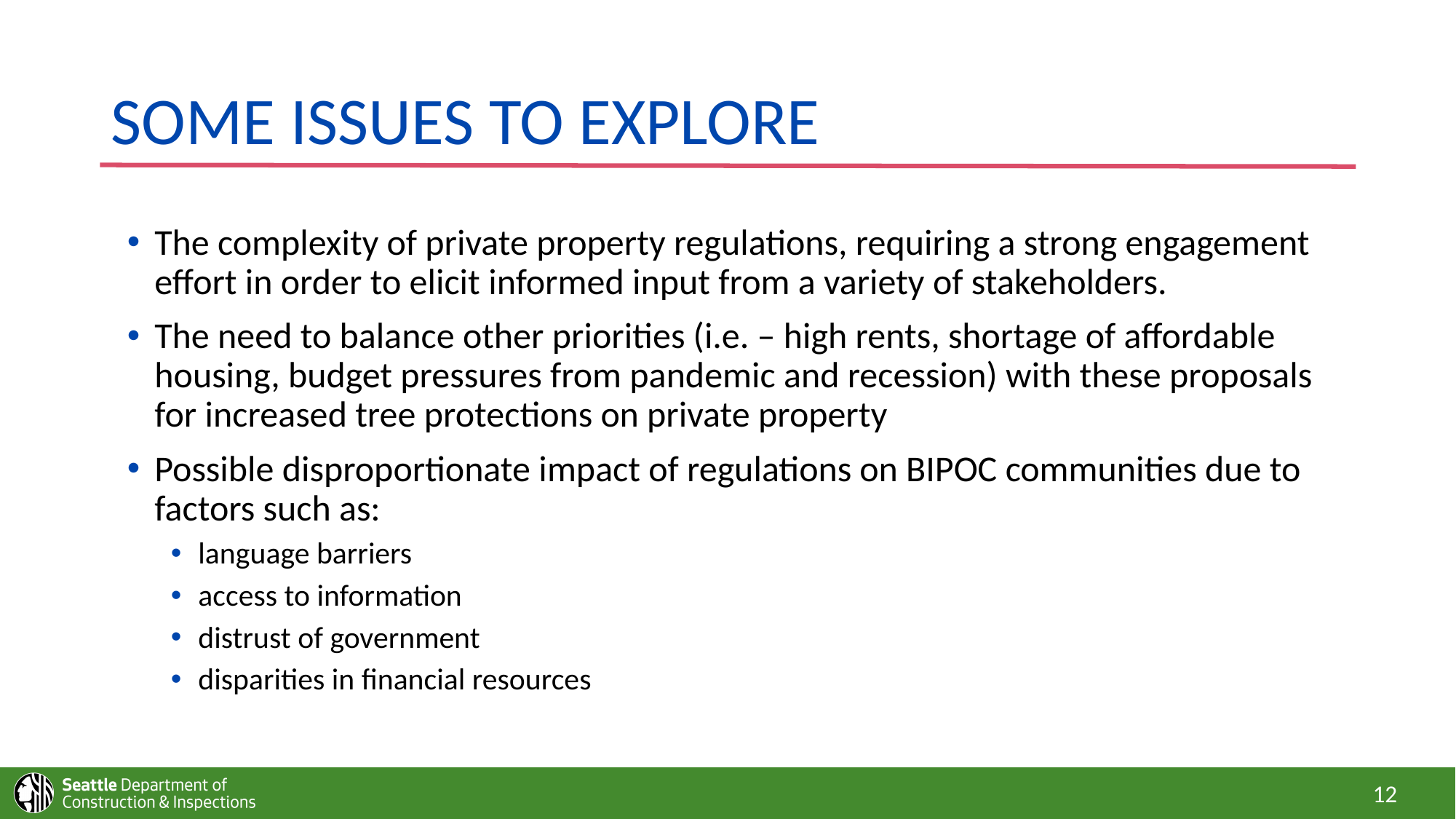

# Some issues to explore
The complexity of private property regulations, requiring a strong engagement effort in order to elicit informed input from a variety of stakeholders.
The need to balance other priorities (i.e. – high rents, shortage of affordable housing, budget pressures from pandemic and recession) with these proposals for increased tree protections on private property
Possible disproportionate impact of regulations on BIPOC communities due to factors such as:
language barriers
access to information
distrust of government
disparities in financial resources